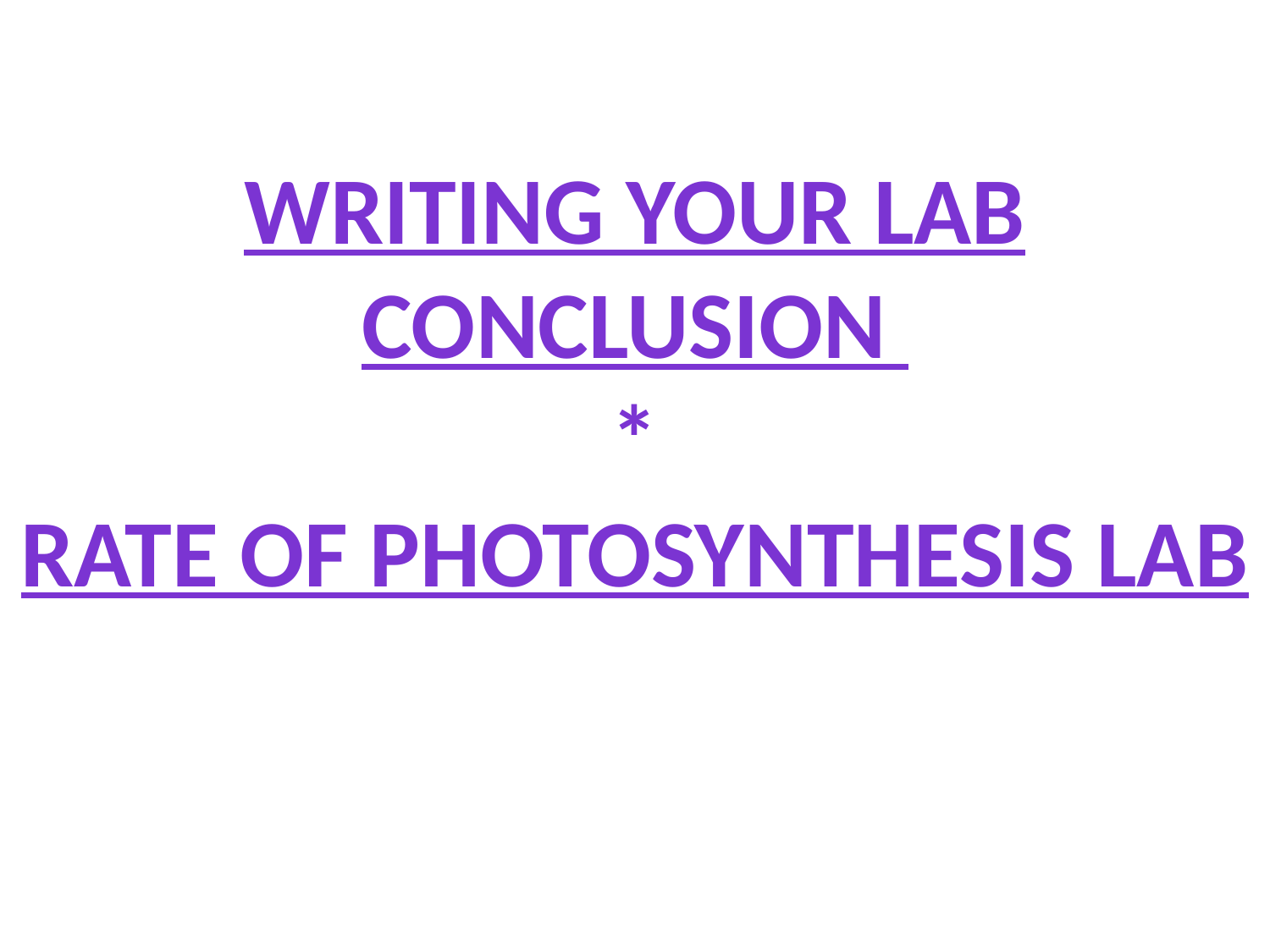

Writing Your Lab Conclusion
*
Rate of Photosynthesis Lab